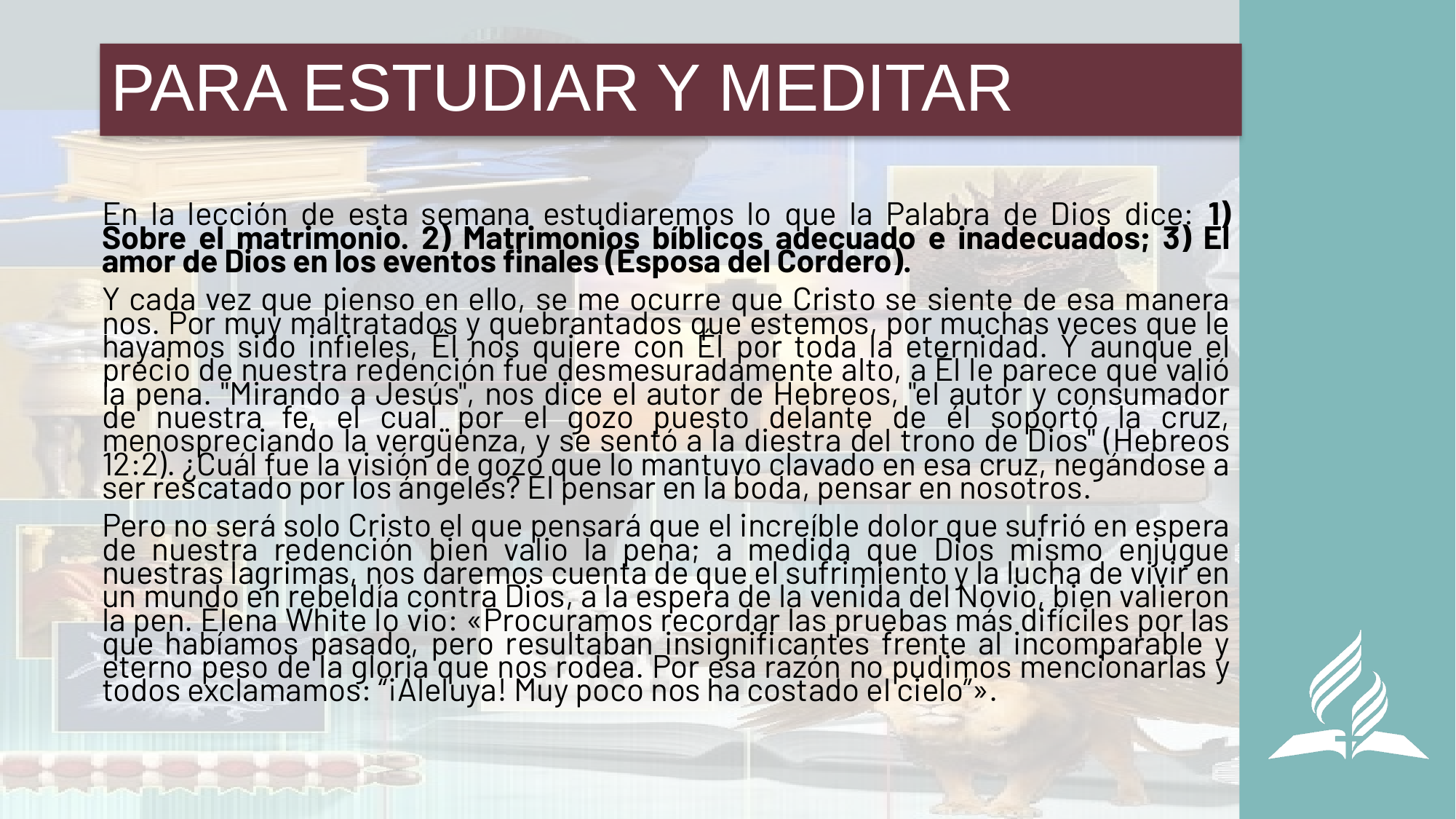

# PARA ESTUDIAR Y MEDITAR
En la lección de esta semana estudiaremos lo que la Palabra de Dios dice: 1) Sobre el matrimonio. 2) Matrimonios bíblicos adecuado e inadecuados; 3) El amor de Dios en los eventos finales (Esposa del Cordero).
Y cada vez que pienso en ello, se me ocurre que Cristo se siente de esa manera nos. Por muy maltratados y quebrantados que estemos, por muchas veces que le hayamos sido infieles, Él nos quiere con Él por toda la eternidad. Y aunque el precio de nuestra redención fue desmesuradamente alto, a Él le parece que valió la pena. "Mirando a Jesús", nos dice el autor de Hebreos, "el autor y consumador de nuestra fe, el cual por el gozo puesto delante de él soportó la cruz, menospreciando la vergüenza, y se sentó a la diestra del trono de Dios" (Hebreos 12:2). ¿Cuál fue la visión de gozo que lo mantuvo clavado en esa cruz, negándose a ser rescatado por los ángeles? El pensar en la boda, pensar en nosotros.
Pero no será solo Cristo el que pensará que el increíble dolor que sufrió en espera de nuestra redención bien valio la pena; a medida que Dios mismo enjugue nuestras lagrimas, nos daremos cuenta de que el sufrimiento y la lucha de vivir en un mundo en rebeldía contra Dios, a la espera de la venida del Novio, bien valieron la pen. Elena White lo vio: «Procuramos recordar las pruebas más difíciles por las que habíamos pasado, pero resultaban insignificantes frente al incomparable y eterno peso de la gloria que nos rodea. Por esa razón no pudimos mencionarlas y todos exclamamos: “¡Aleluya! Muy poco nos ha costado el cielo”».